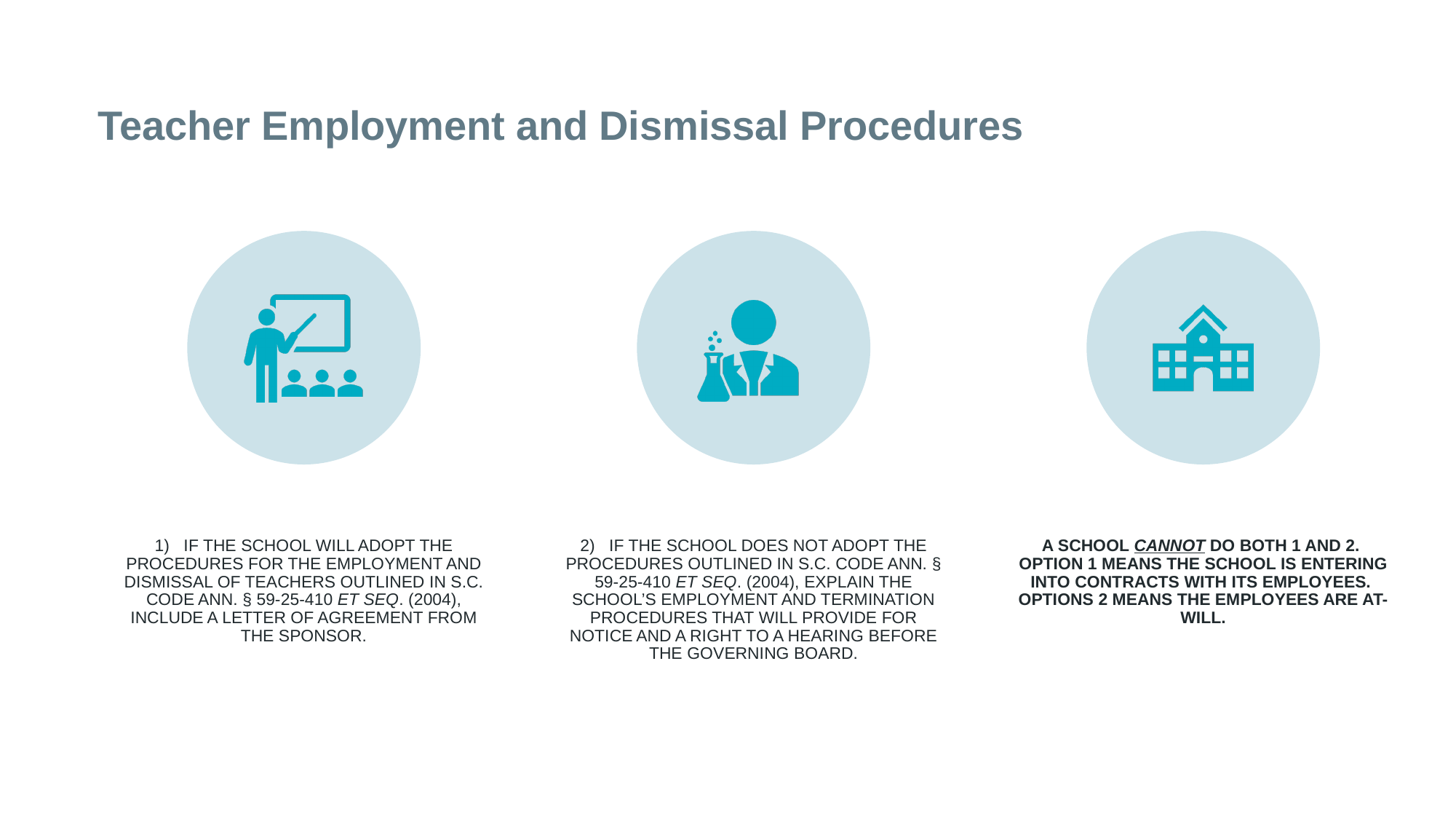

# Teacher Employment and Dismissal Procedures
1)   If the school will adopt the procedures for the employment and dismissal of teachers outlined in S.C. Code Ann. § 59-25-410 et seq. (2004), include a letter of agreement from the sponsor.
2)   If the school does not adopt the procedures outlined in S.C. Code Ann. § 59-25-410 et seq. (2004), explain the school’s employment and termination procedures that will provide for notice and a right to a hearing before the governing board.
A school CANNOT do both 1 and 2.  Option 1 means the school is entering into contracts with its employees.  Options 2 means the employees are at-will.